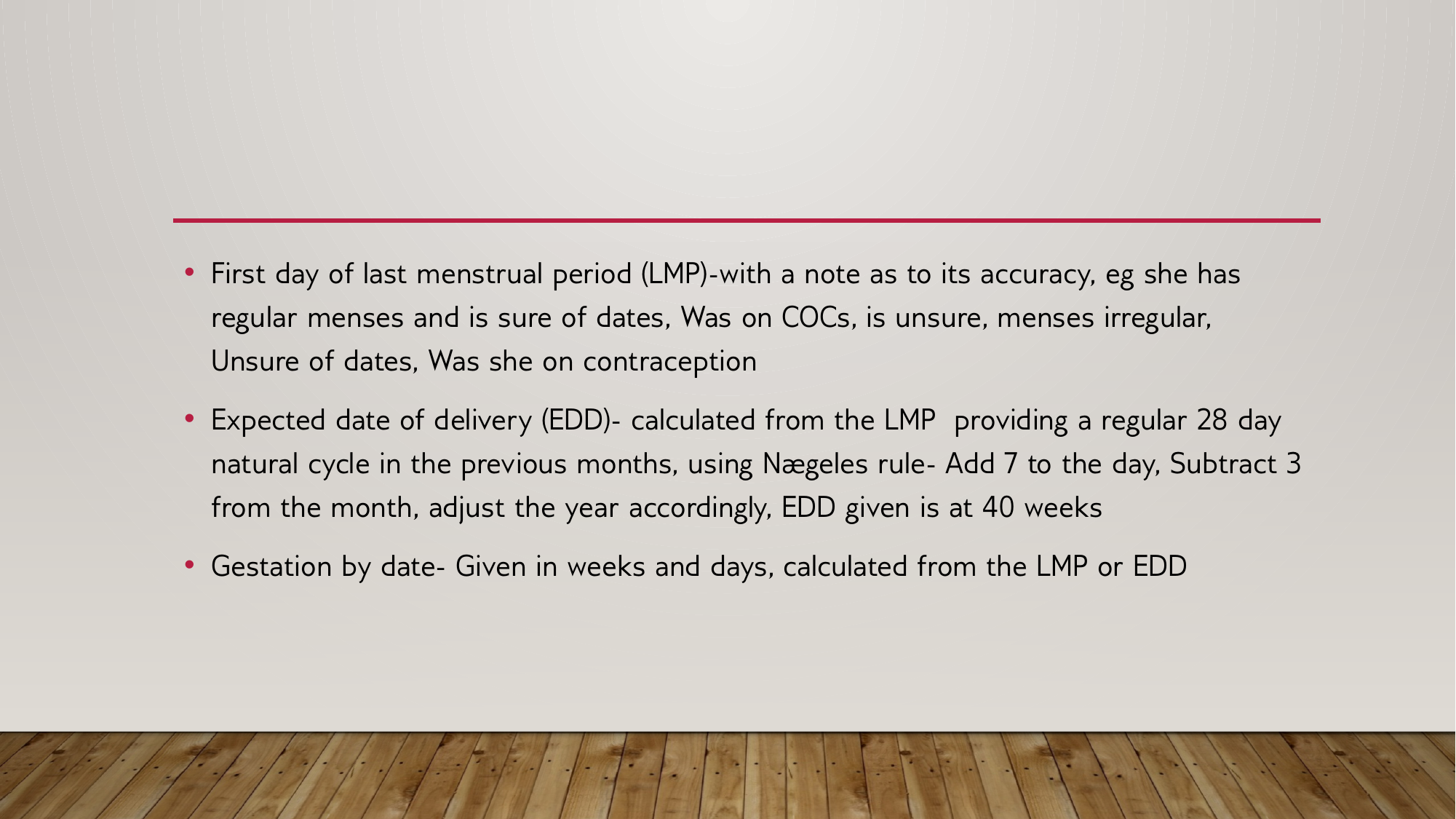

#
First day of last menstrual period (LMP)-with a note as to its accuracy, eg she has regular menses and is sure of dates, Was on COCs, is unsure, menses irregular, Unsure of dates, Was she on contraception
Expected date of delivery (EDD)- calculated from the LMP  providing a regular 28 day natural cycle in the previous months, using Naegeles rule- Add 7 to the day, Subtract 3 from the month, adjust the year accordingly, EDD given is at 40 weeks
Gestation by date- Given in weeks and days, calculated from the LMP or EDD